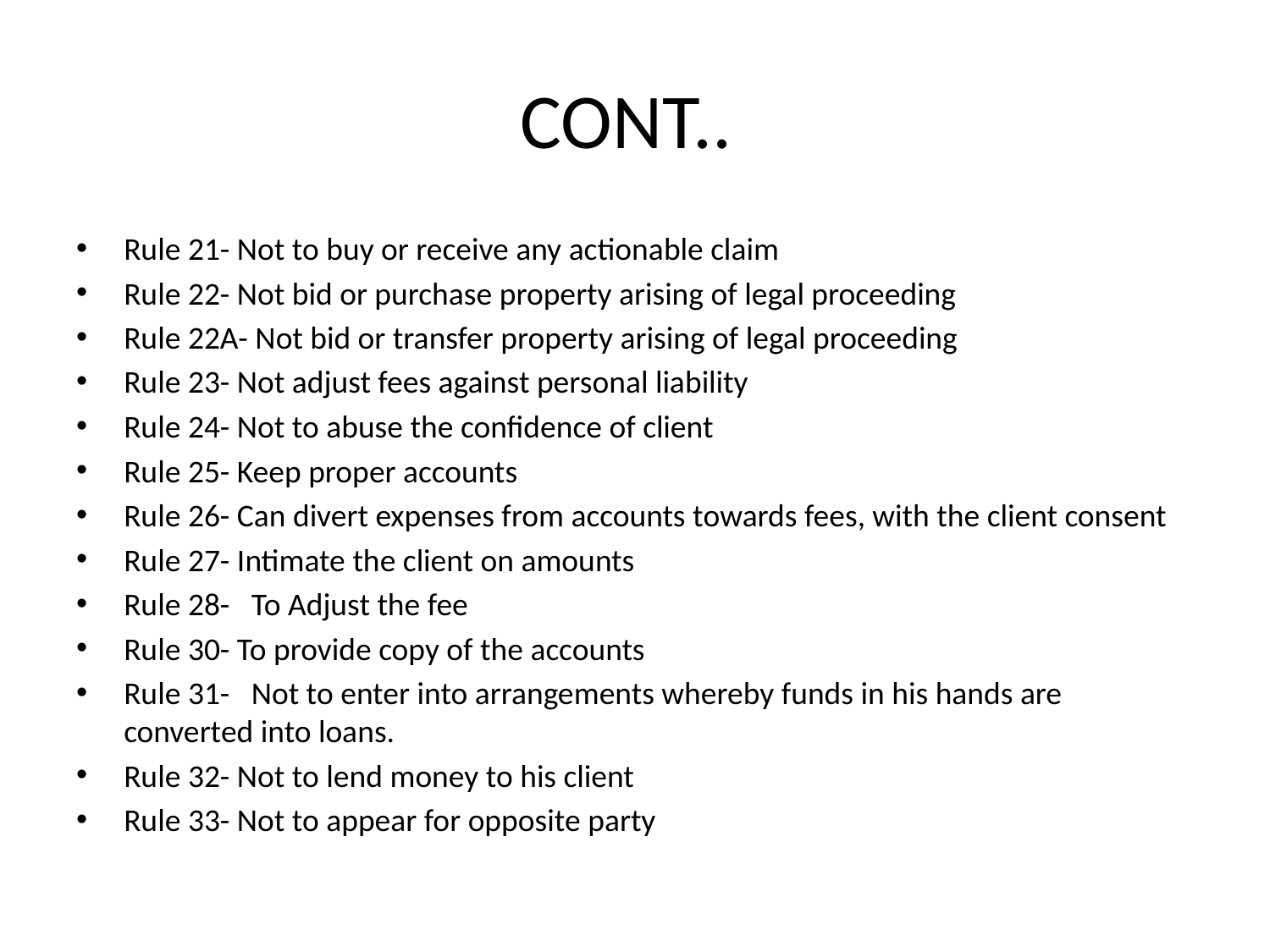

# CONT..
Rule 21- Not to buy or receive any actionable claim
Rule 22- Not bid or purchase property arising of legal proceeding
Rule 22A- Not bid or transfer property arising of legal proceeding
Rule 23- Not adjust fees against personal liability
Rule 24- Not to abuse the confidence of client
Rule 25- Keep proper accounts
Rule 26- Can divert expenses from accounts towards fees, with the client consent
Rule 27- Intimate the client on amounts
Rule 28-   To Adjust the fee
Rule 30- To provide copy of the accounts
Rule 31-   Not to enter into arrangements whereby funds in his hands are converted into loans.
Rule 32- Not to lend money to his client
Rule 33- Not to appear for opposite party